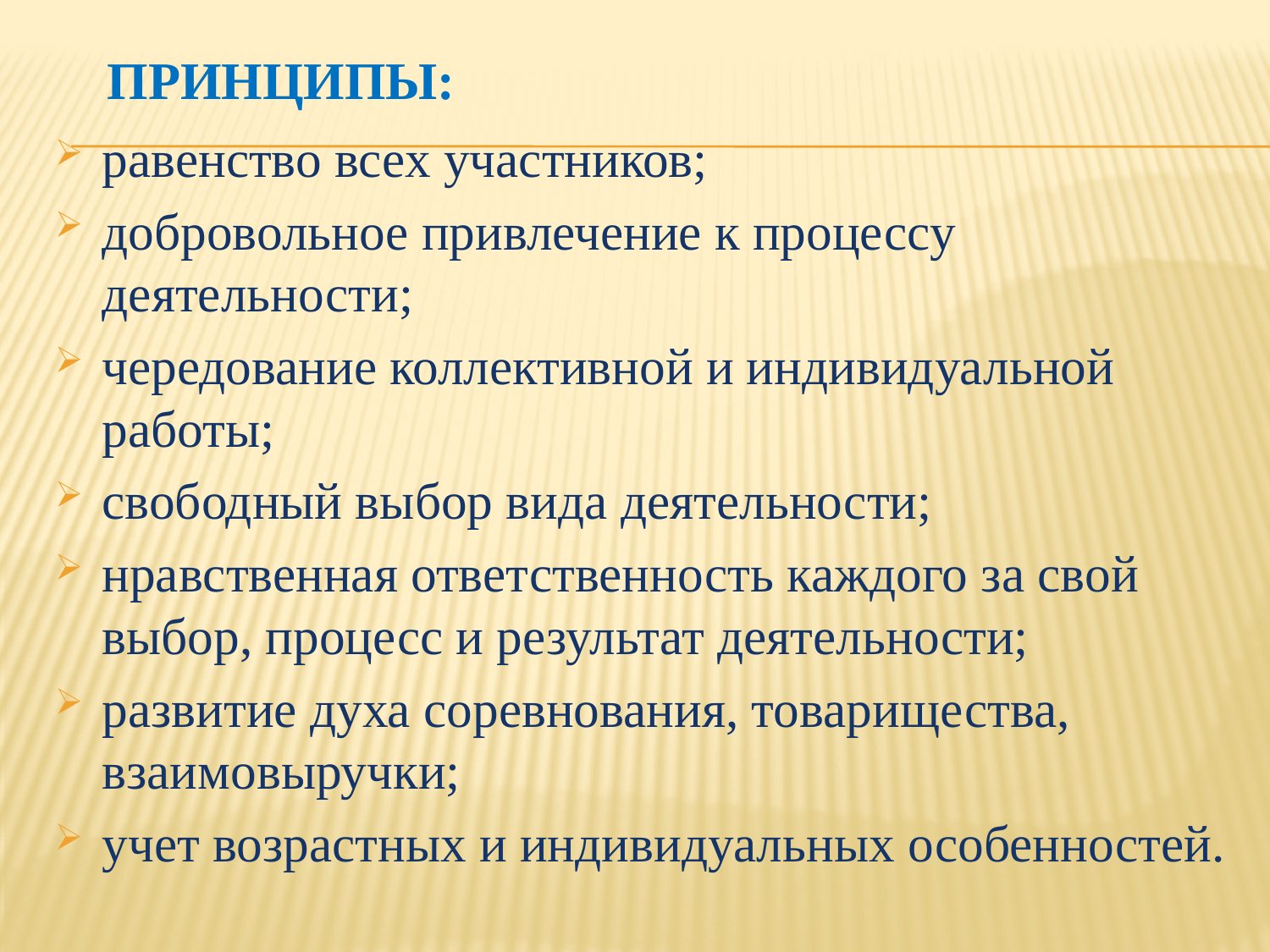

# принципы:
равенство всех участников;
добровольное привлечение к процессу деятельности;
чередование коллективной и индивидуальной работы;
свободный выбор вида деятельности;
нравственная ответственность каждого за свой выбор, процесс и результат деятельности;
развитие духа соревнования, товарищества, взаимовыручки;
учет возрастных и индивидуальных особенностей.